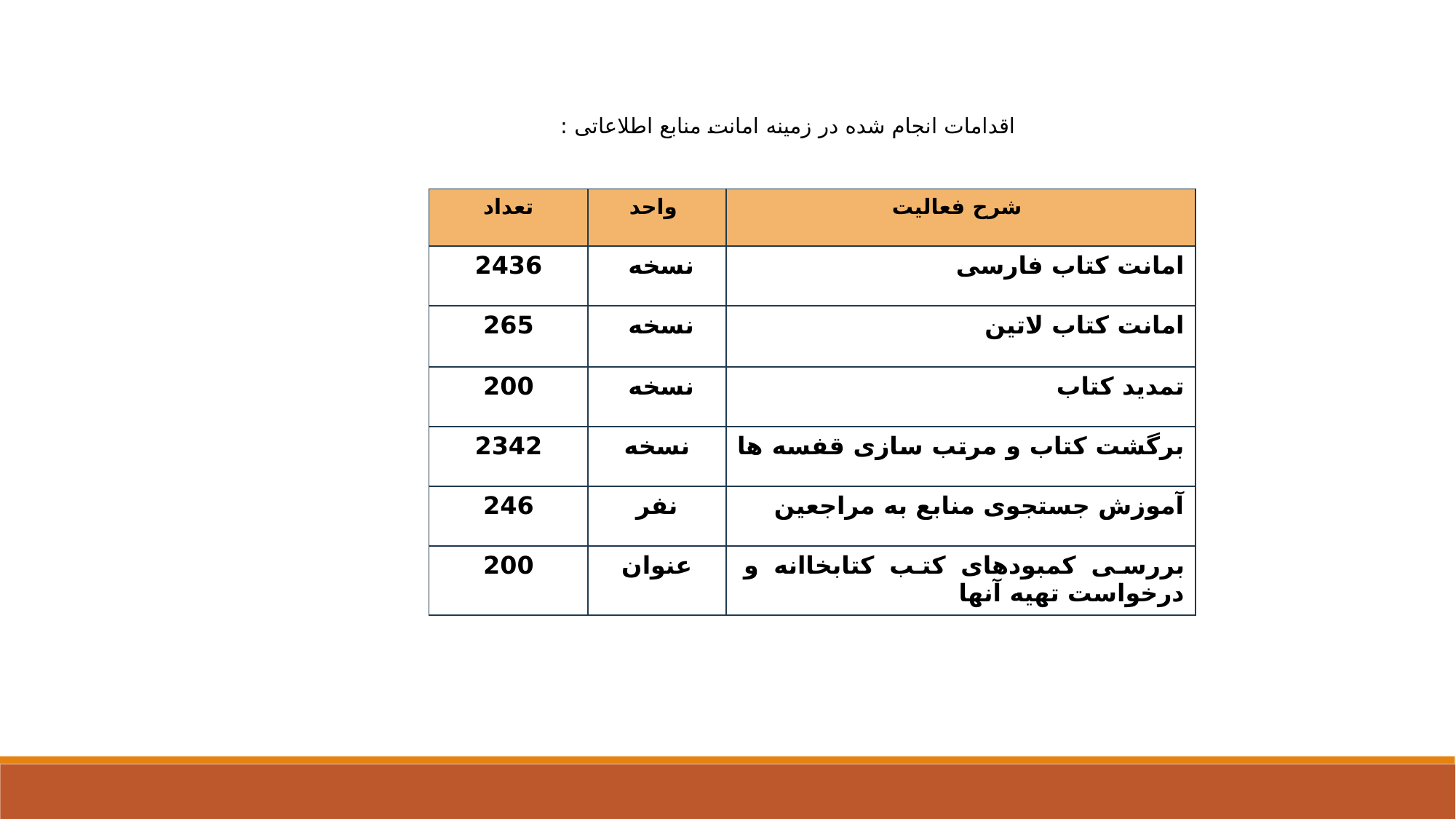

اقدامات انجام شده در زمینه امانت منابع اطلاعاتی :
| تعداد | واحد | شرح فعالیت |
| --- | --- | --- |
| 2436 | نسخه | امانت کتاب فارسی |
| 265 | نسخه | امانت کتاب لاتین |
| 200 | نسخه | تمدید کتاب |
| 2342 | نسخه | برگشت کتاب و مرتب سازی قفسه ها |
| 246 | نفر | آموزش جستجوی منابع به مراجعین |
| 200 | عنوان | بررسی کمبودهای کتب کتابخاانه و درخواست تهیه آنها |